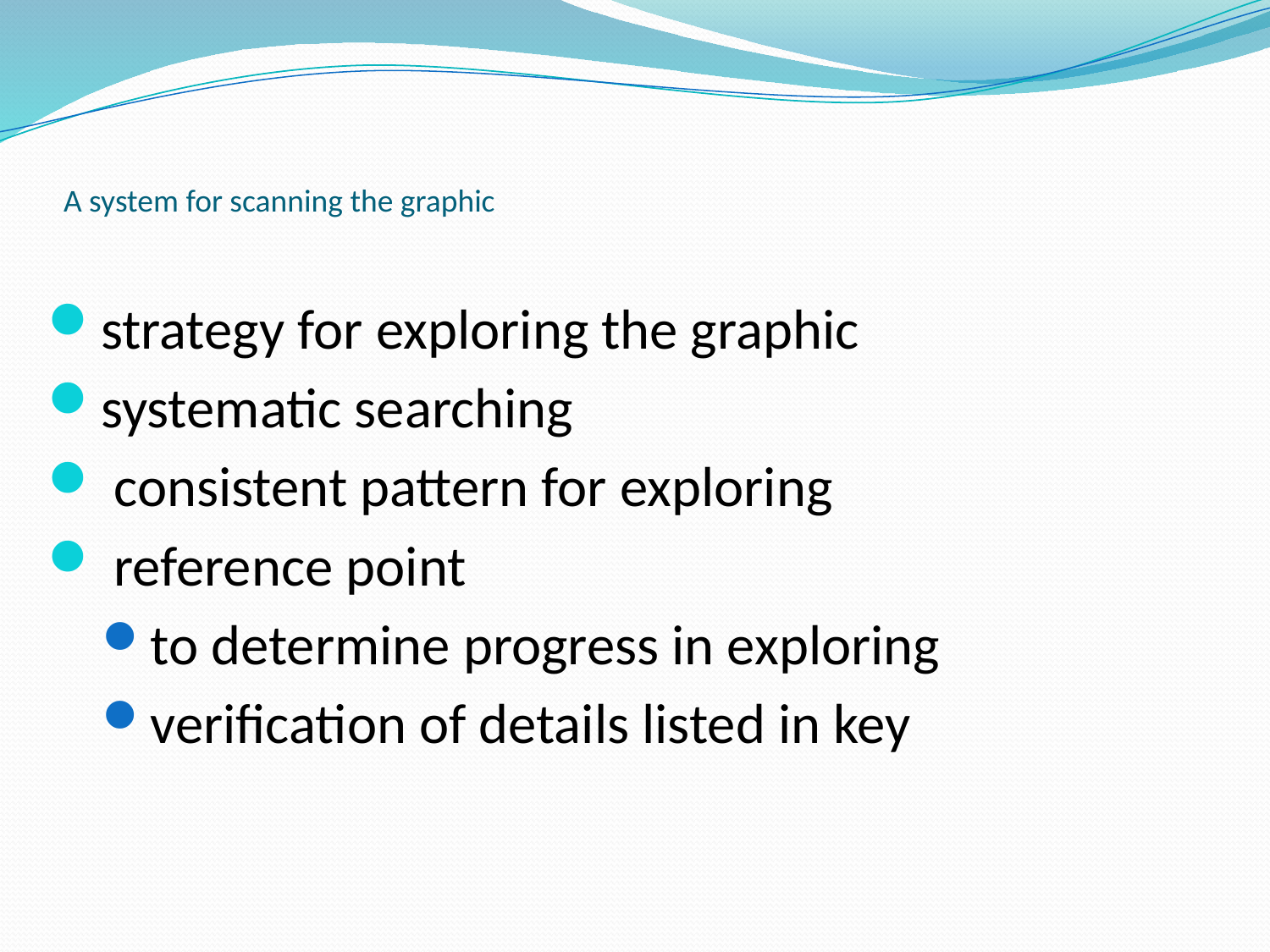

# A system for scanning the graphic
strategy for exploring the graphic
systematic searching
 consistent pattern for exploring
 reference point
to determine progress in exploring
verification of details listed in key